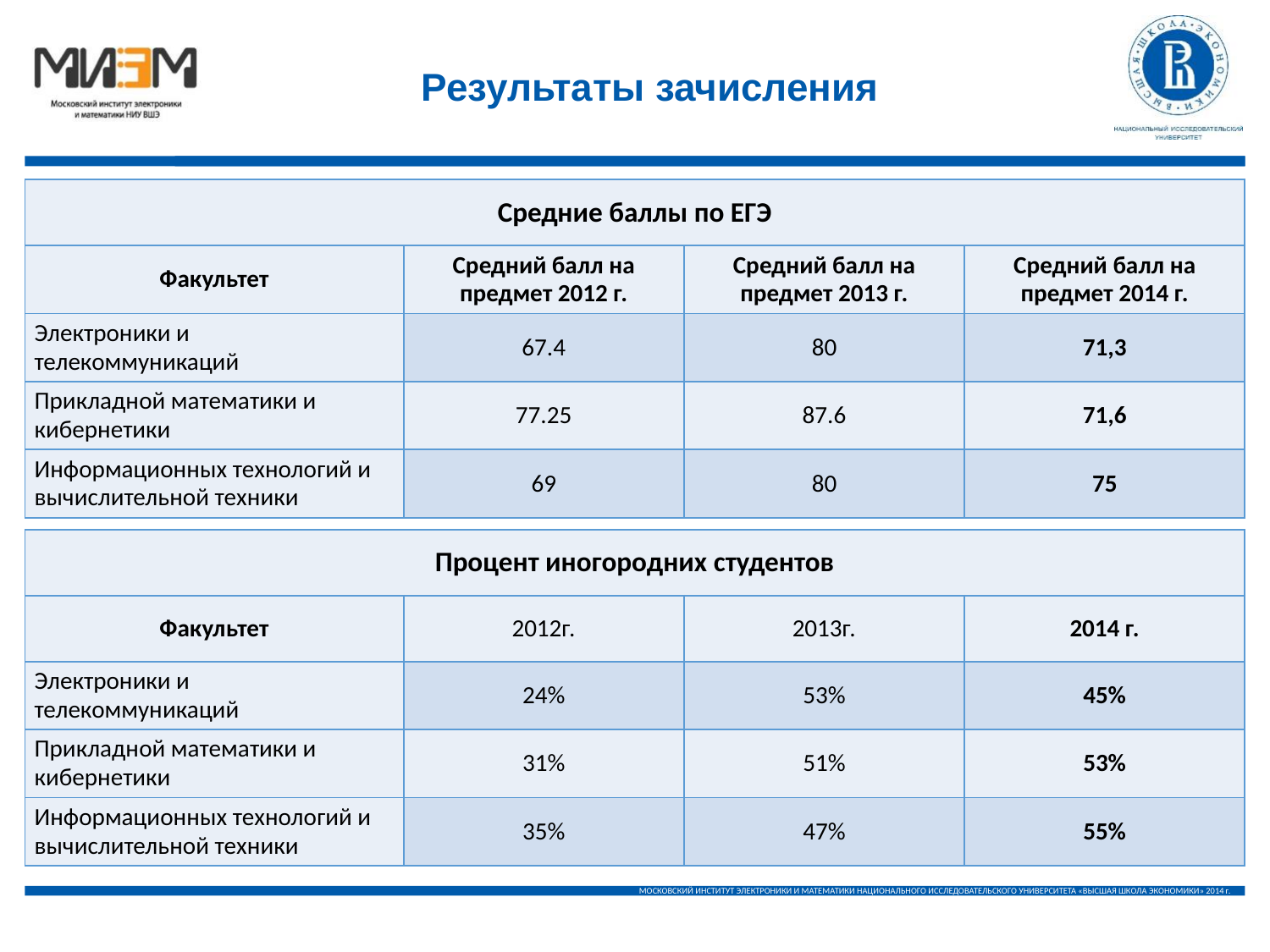

Результаты зачисления
| Средние баллы по ЕГЭ |  |  |  |
| --- | --- | --- | --- |
| Факультет | Средний балл на предмет 2012 г. | Средний балл на предмет 2013 г. | Средний балл на предмет 2014 г. |
| Электроники и телекоммуникаций | 67.4 | 80 | 71,3 |
| Прикладной математики и кибернетики | 77.25 | 87.6 | 71,6 |
| Информационных технологий и вычислительной техники | 69 | 80 | 75 |
| Процент иногородних студентов |  |  |  |
| --- | --- | --- | --- |
| Факультет | 2012г. | 2013г. | 2014 г. |
| Электроники и телекоммуникаций | 24% | 53% | 45% |
| Прикладной математики и кибернетики | 31% | 51% | 53% |
| Информационных технологий и вычислительной техники | 35% | 47% | 55% |